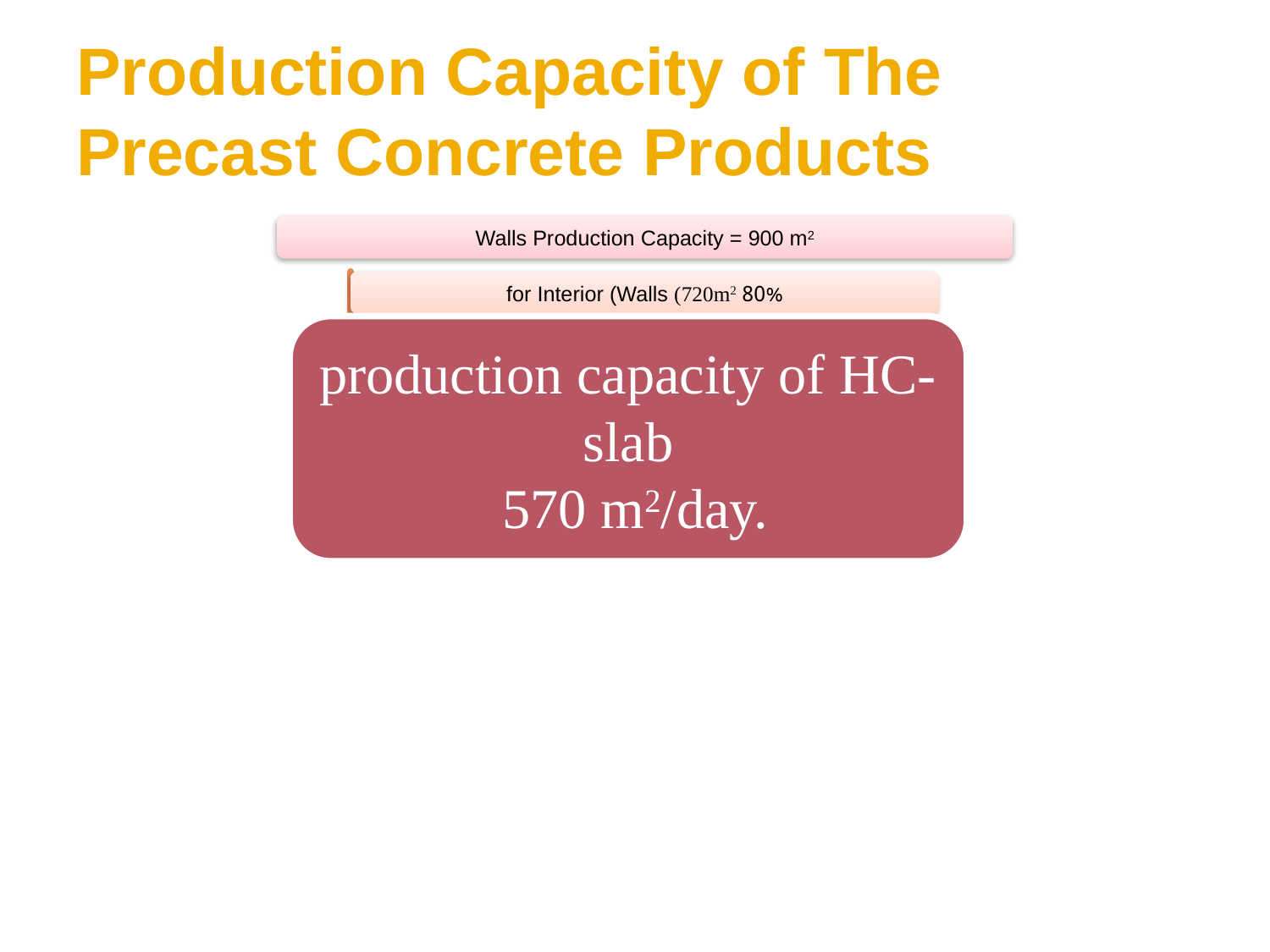

# Production Capacity of The Precast Concrete Products
Walls Production Capacity = 900 m2
production capacity of HC-slab
 570 m2/day.